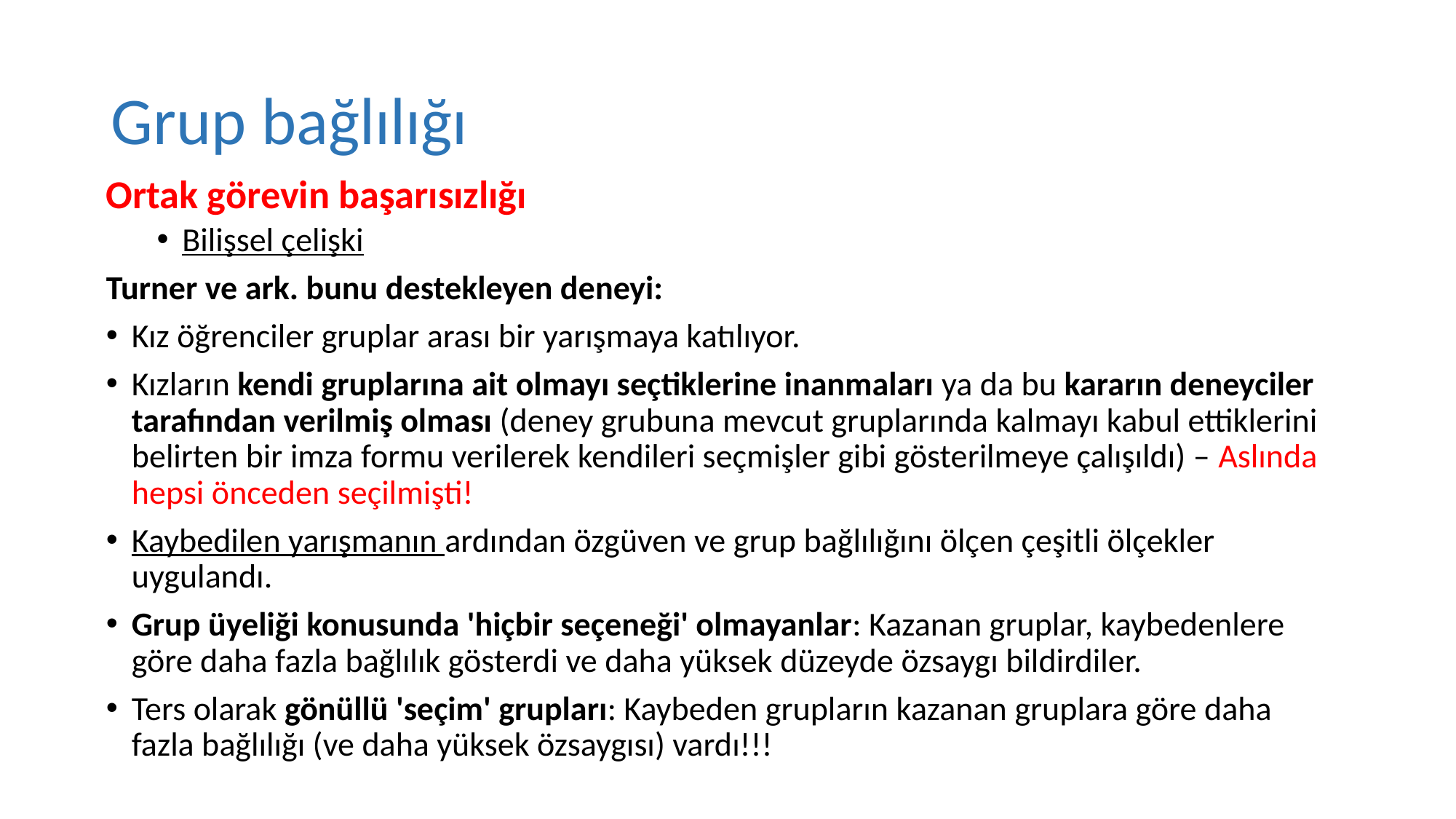

# Grup bağlılığı
Ortak görevin başarısızlığı
Bilişsel çelişki
Turner ve ark. bunu destekleyen deneyi:
Kız öğrenciler gruplar arası bir yarışmaya katılıyor.
Kızların kendi gruplarına ait olmayı seçtiklerine inanmaları ya da bu kararın deneyciler tarafından verilmiş olması (deney grubuna mevcut gruplarında kalmayı kabul ettiklerini belirten bir imza formu verilerek kendileri seçmişler gibi gösterilmeye çalışıldı) – Aslında hepsi önceden seçilmişti!
Kaybedilen yarışmanın ardından özgüven ve grup bağlılığını ölçen çeşitli ölçekler uygulandı.
Grup üyeliği konusunda 'hiçbir seçeneği' olmayanlar: Kazanan gruplar, kaybedenlere göre daha fazla bağlılık gösterdi ve daha yüksek düzeyde özsaygı bildirdiler.
Ters olarak gönüllü 'seçim' grupları: Kaybeden grupların kazanan gruplara göre daha fazla bağlılığı (ve daha yüksek özsaygısı) vardı!!!